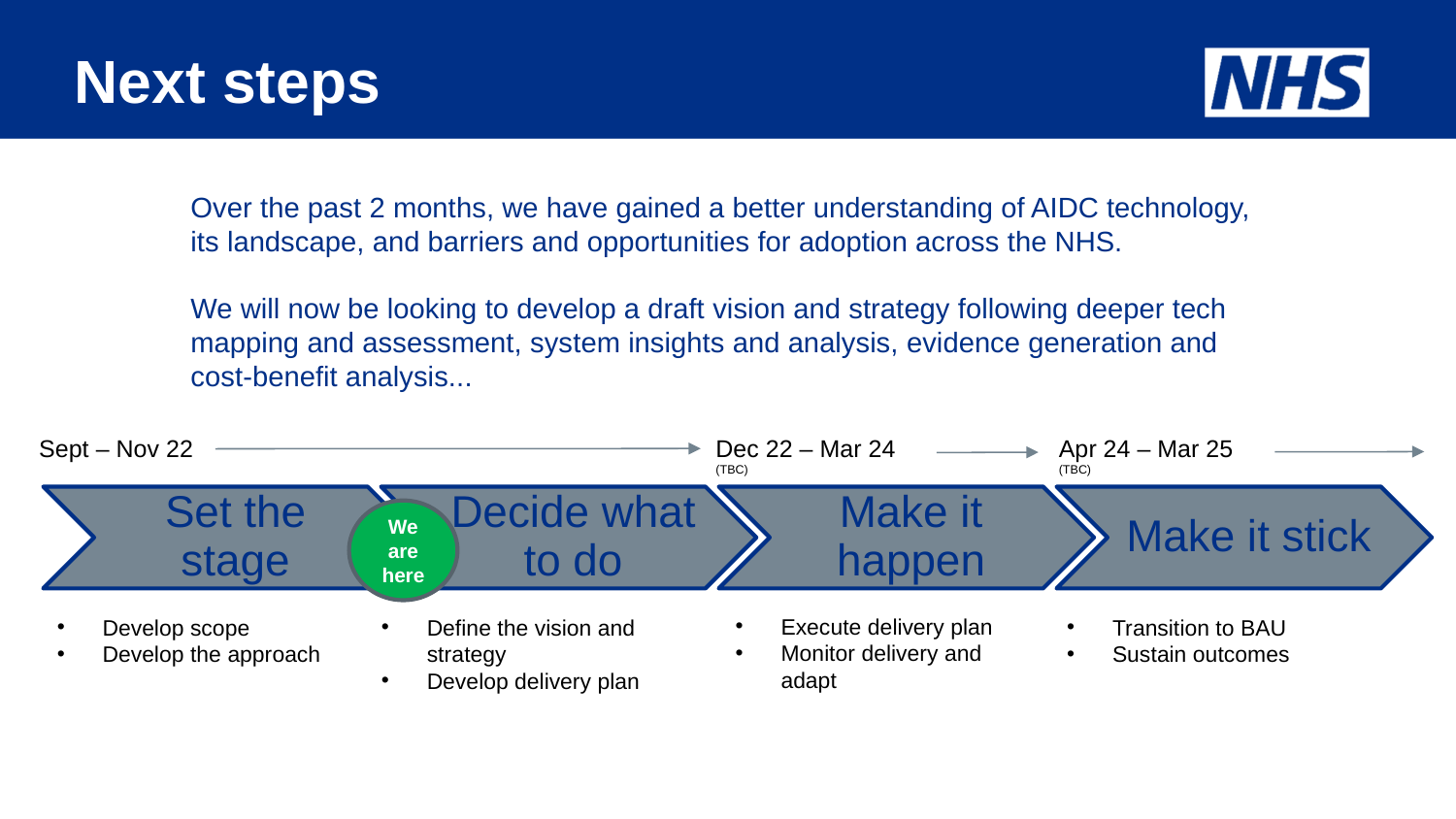

# Next steps
Over the past 2 months, we have gained a better understanding of AIDC technology, its landscape, and barriers and opportunities for adoption across the NHS.

We will now be looking to develop a draft vision and strategy following deeper tech mapping and assessment, system insights and analysis, evidence generation and cost-benefit analysis...
Sept – Nov 22
Dec 22 – Mar 24
(TBC)
Apr 24 – Mar 25
(TBC)
Set the stage
Decide what to do
Make it happen
Make it stick
We are here
Execute delivery plan
Monitor delivery and adapt
Develop scope
Develop the approach

Define the vision and strategy
Develop delivery plan
Transition to BAU
Sustain outcomes